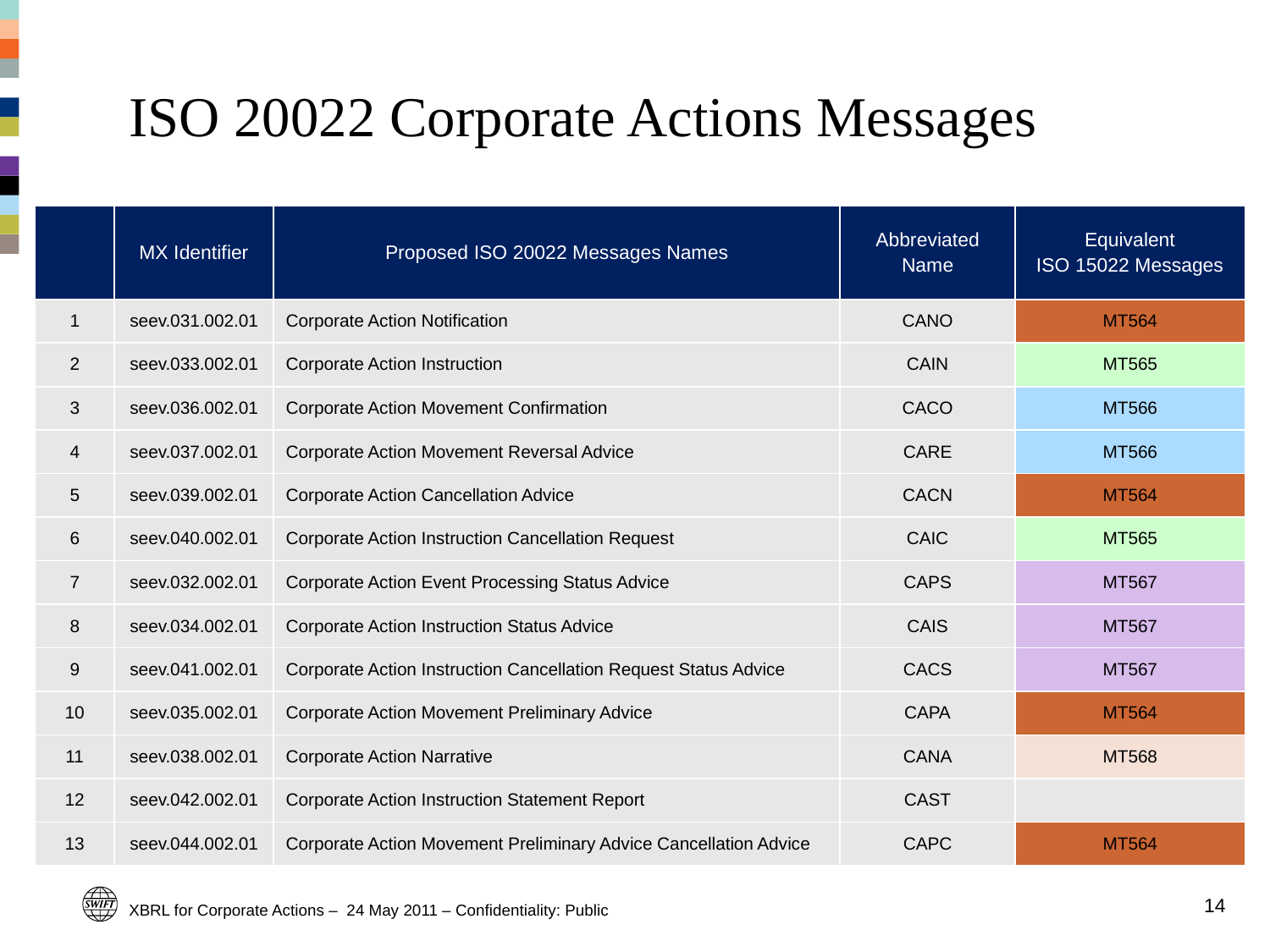

# ISO 20022 Corporate Actions Messages
|  | MX Identifier | Proposed ISO 20022 Messages Names | Abbreviated Name | Equivalent ISO 15022 Messages |
| --- | --- | --- | --- | --- |
| 1 | seev.031.002.01 | Corporate Action Notification | CANO | MT564 |
| 2 | seev.033.002.01 | Corporate Action Instruction | CAIN | MT565 |
| 3 | seev.036.002.01 | Corporate Action Movement Confirmation | CACO | MT566 |
| 4 | seev.037.002.01 | Corporate Action Movement Reversal Advice | CARE | MT566 |
| 5 | seev.039.002.01 | Corporate Action Cancellation Advice | CACN | MT564 |
| 6 | seev.040.002.01 | Corporate Action Instruction Cancellation Request | CAIC | MT565 |
| 7 | seev.032.002.01 | Corporate Action Event Processing Status Advice | CAPS | MT567 |
| 8 | seev.034.002.01 | Corporate Action Instruction Status Advice | CAIS | MT567 |
| 9 | seev.041.002.01 | Corporate Action Instruction Cancellation Request Status Advice | CACS | MT567 |
| 10 | seev.035.002.01 | Corporate Action Movement Preliminary Advice | CAPA | MT564 |
| 11 | seev.038.002.01 | Corporate Action Narrative | CANA | MT568 |
| 12 | seev.042.002.01 | Corporate Action Instruction Statement Report | CAST |  |
| 13 | seev.044.002.01 | Corporate Action Movement Preliminary Advice Cancellation Advice | CAPC | MT564 |
14
XBRL for Corporate Actions –  24 May 2011 – Confidentiality: Public